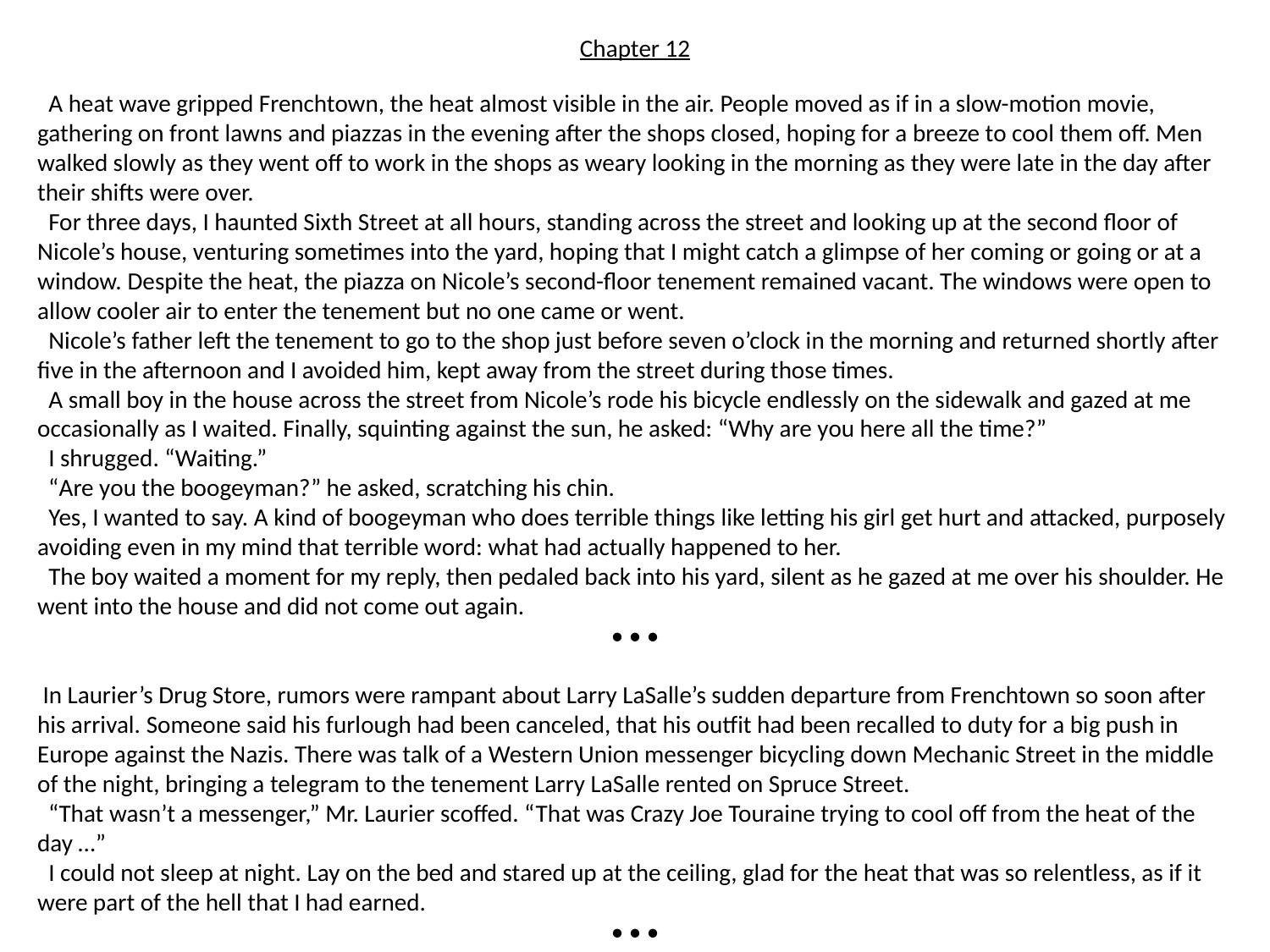

Chapter 12

  A heat wave gripped Frenchtown, the heat almost visible in the air. People moved as if in a slow-motion movie, gathering on front lawns and piazzas in the evening after the shops closed, hoping for a breeze to cool them off. Men walked slowly as they went off to work in the shops as weary looking in the morning as they were late in the day after their shifts were over.
  For three days, I haunted Sixth Street at all hours, standing across the street and looking up at the second floor of Nicole’s house, venturing sometimes into the yard, hoping that I might catch a glimpse of her coming or going or at a window. Despite the heat, the piazza on Nicole’s second-floor tenement remained vacant. The windows were open to allow cooler air to enter the tenement but no one came or went.
  Nicole’s father left the tenement to go to the shop just before seven o’clock in the morning and returned shortly after five in the afternoon and I avoided him, kept away from the street during those times.
  A small boy in the house across the street from Nicole’s rode his bicycle endlessly on the sidewalk and gazed at me occasionally as I waited. Finally, squinting against the sun, he asked: “Why are you here all the time?”
  I shrugged. “Waiting.”
  “Are you the boogeyman?” he asked, scratching his chin.
  Yes, I wanted to say. A kind of boogeyman who does terrible things like letting his girl get hurt and attacked, purposely avoiding even in my mind that terrible word: what had actually happened to her.
  The boy waited a moment for my reply, then pedaled back into his yard, silent as he gazed at me over his shoulder. He went into the house and did not come out again.
• • •

 In Laurier’s Drug Store, rumors were rampant about Larry LaSalle’s sudden departure from Frenchtown so soon after his arrival. Someone said his furlough had been canceled, that his outfit had been recalled to duty for a big push in Europe against the Nazis. There was talk of a Western Union messenger bicycling down Mechanic Street in the middle of the night, bringing a telegram to the tenement Larry LaSalle rented on Spruce Street.
  “That wasn’t a messenger,” Mr. Laurier scoffed. “That was Crazy Joe Touraine trying to cool off from the heat of the day …”
  I could not sleep at night. Lay on the bed and stared up at the ceiling, glad for the heat that was so relentless, as if it were part of the hell that I had earned.
• • •